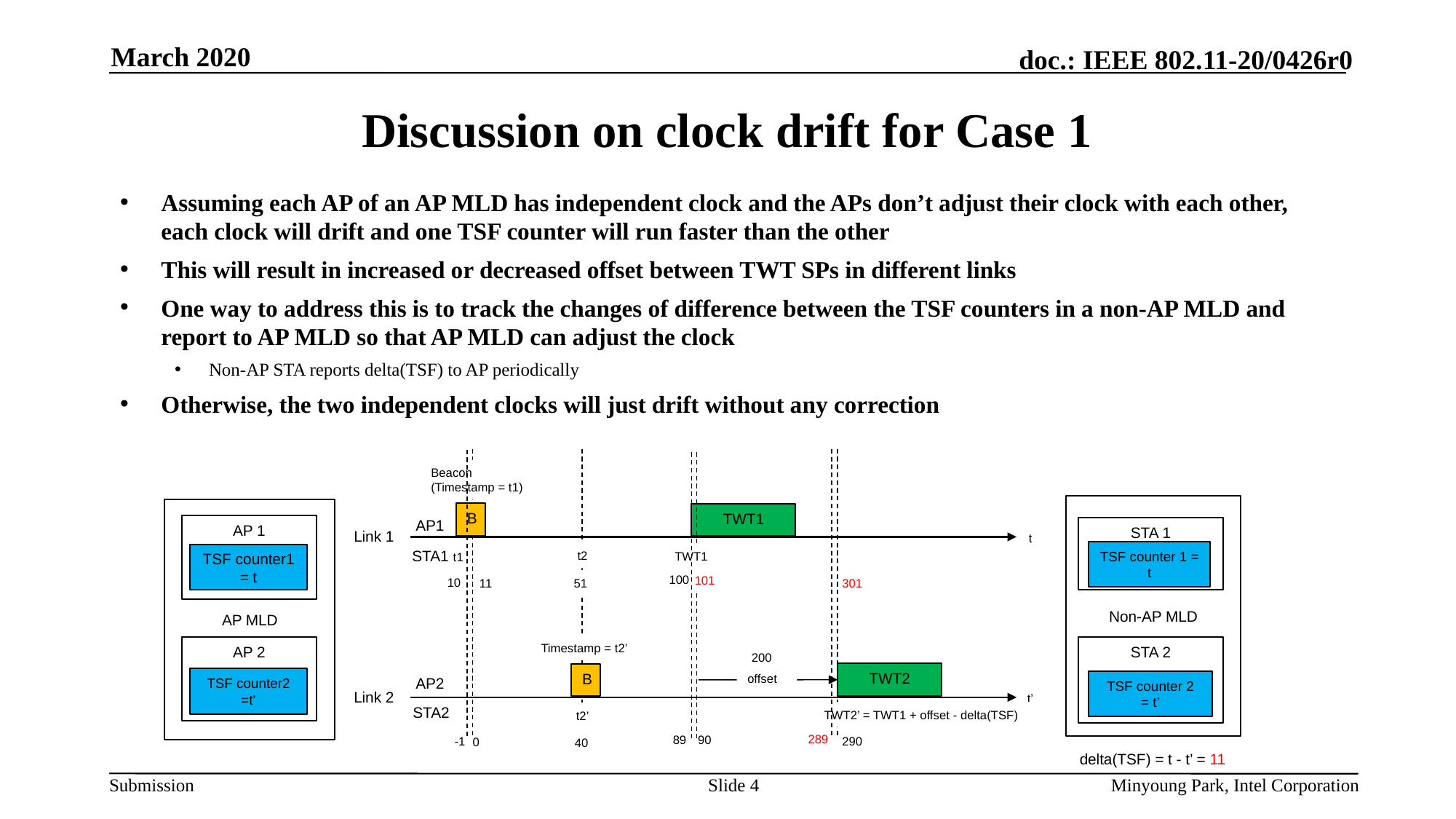

March 2020
# Discussion on clock drift for Case 1
Assuming each AP of an AP MLD has independent clock and the APs don’t adjust their clock with each other, each clock will drift and one TSF counter will run faster than the other
This will result in increased or decreased offset between TWT SPs in different links
One way to address this is to track the changes of difference between the TSF counters in a non-AP MLD and report to AP MLD so that AP MLD can adjust the clock
Non-AP STA reports delta(TSF) to AP periodically
Otherwise, the two independent clocks will just drift without any correction
Beacon (Timestamp = t1)
Non-AP MLD
AP MLD
B
TWT1
AP1
AP 1

STA 1
Link 1
t
STA1
TSF counter 1 = t
t2
TWT1
t1
TSF counter1 = t
100
101
10
11
51
301
Timestamp = t2’
AP 2

STA 2
200
TWT2
B
offset
AP2
TSF counter2 =t’
TSF counter 2
= t’
Link 2
t’
STA2
TWT2’ = TWT1 + offset - delta(TSF)
t2’
289
89
90
-1
290
0
40
delta(TSF) = t - t’ = 11
Slide 4
Minyoung Park, Intel Corporation